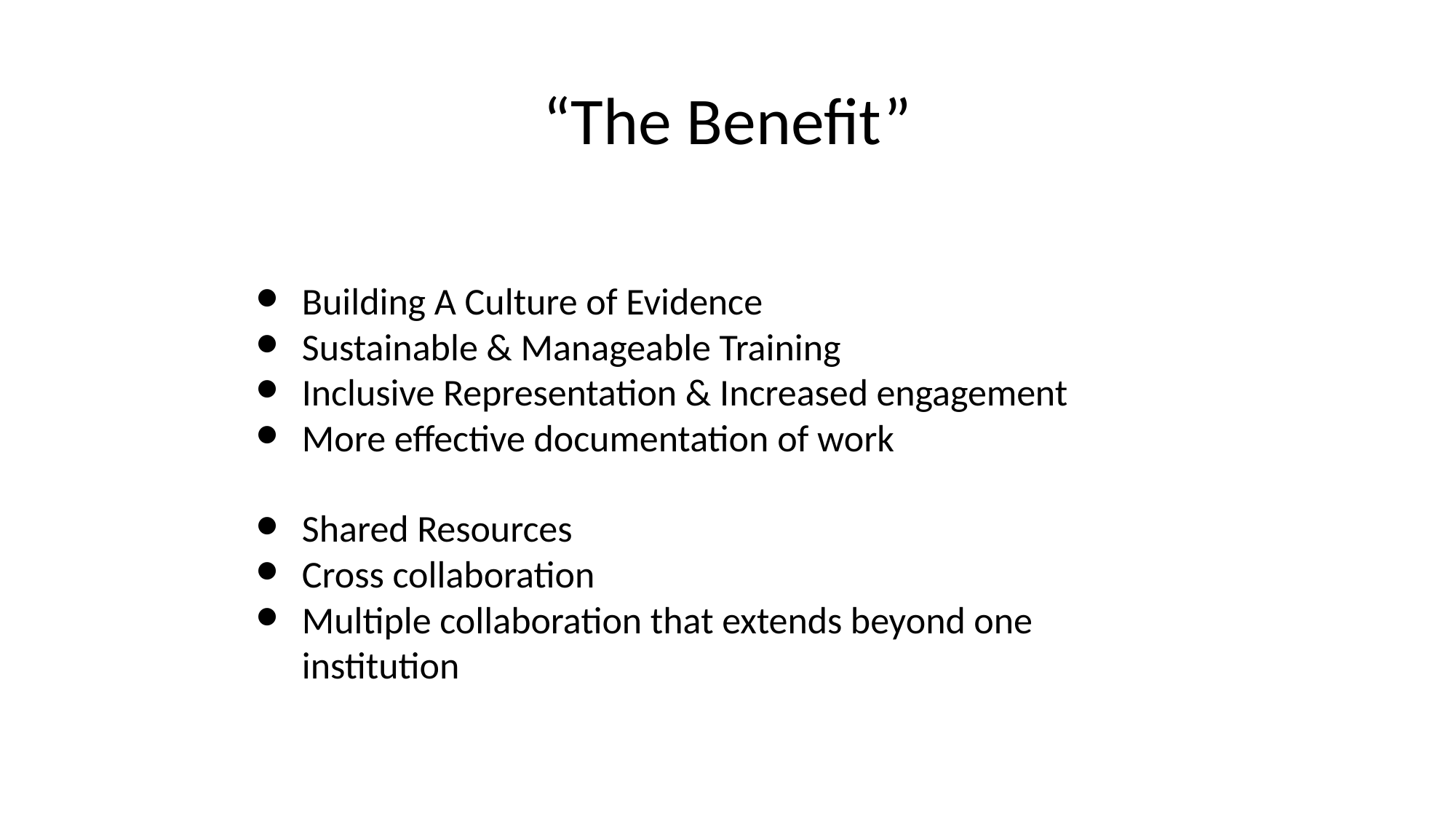

# “The Benefit”

Building A Culture of Evidence
Sustainable & Manageable Training
Inclusive Representation & Increased engagement
More effective documentation of work

Shared Resources
Cross collaboration
Multiple collaboration that extends beyond one institution